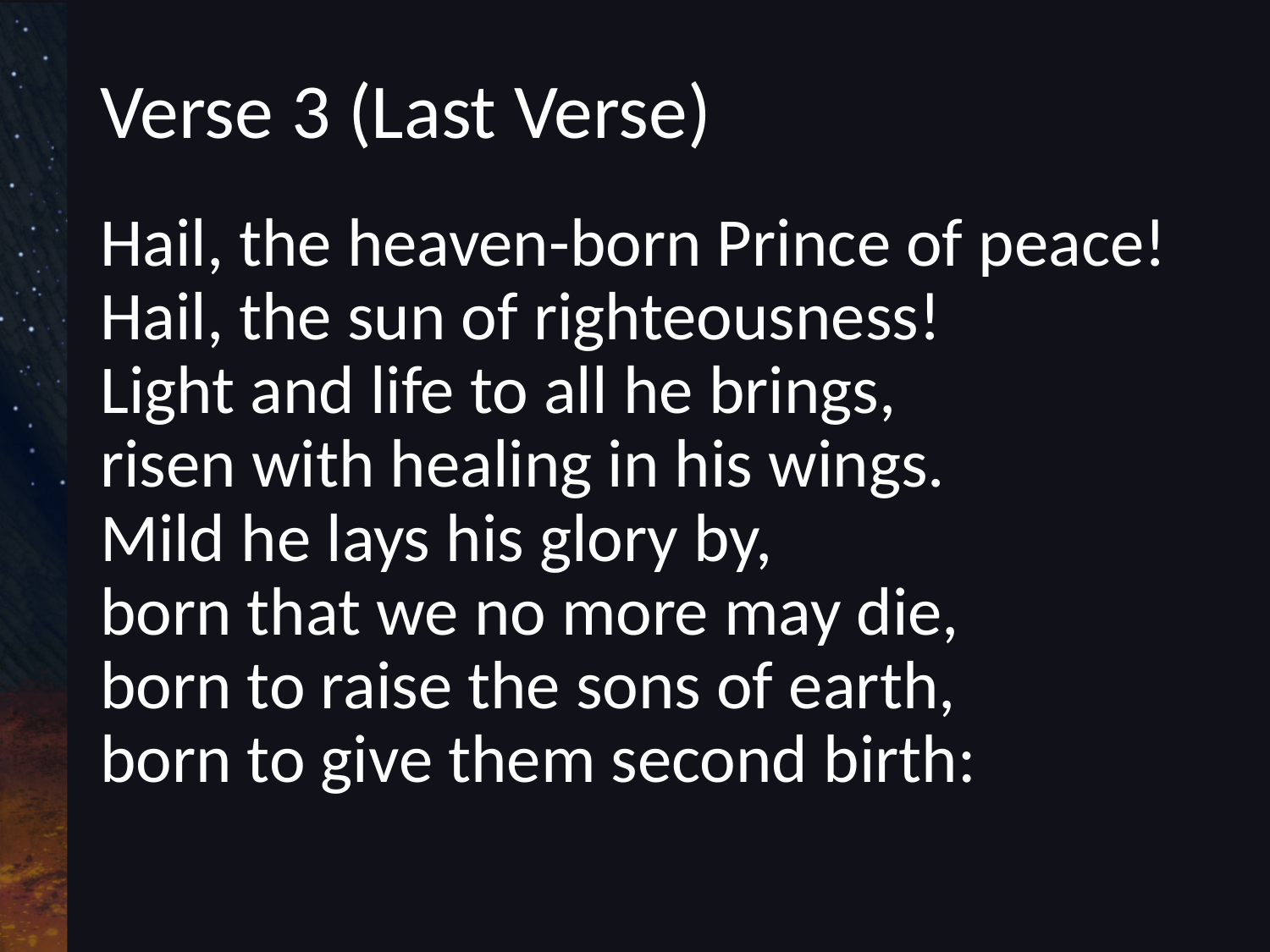

# Verse 3 (Last Verse)
Hail, the heaven-born Prince of peace!
Hail, the sun of righteousness!
Light and life to all he brings,
risen with healing in his wings.
Mild he lays his glory by,
born that we no more may die,
born to raise the sons of earth,
born to give them second birth: